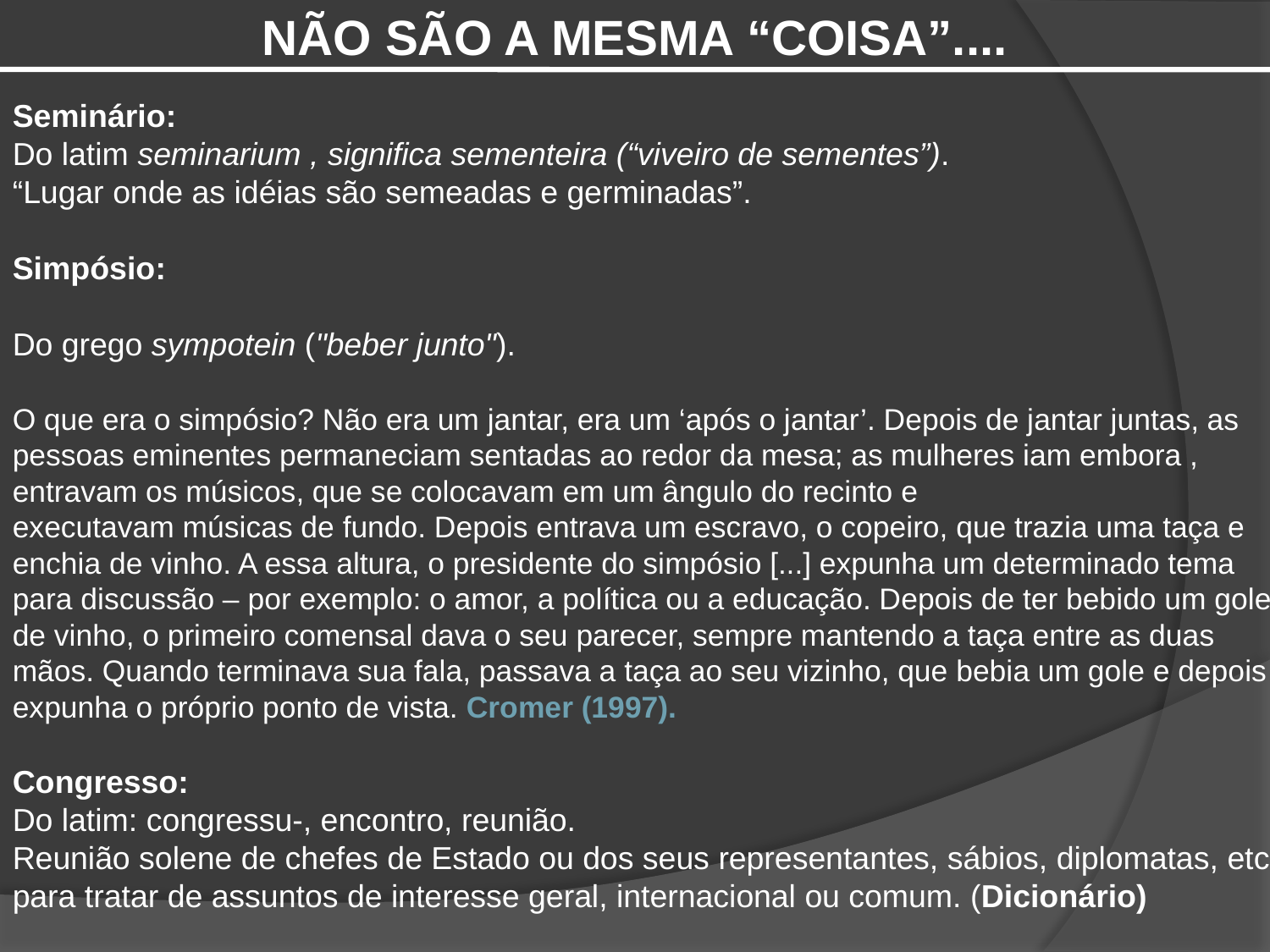

NÃO SÃO A MESMA “COISA”....
Seminário:
Do latim seminarium , significa sementeira (“viveiro de sementes”).
“Lugar onde as idéias são semeadas e germinadas”.

Simpósio:

Do grego sympotein ("beber junto").

O que era o simpósio? Não era um jantar, era um ‘após o jantar’. Depois de jantar juntas, as pessoas eminentes permaneciam sentadas ao redor da mesa; as mulheres iam embora , entravam os músicos, que se colocavam em um ângulo do recinto e
executavam músicas de fundo. Depois entrava um escravo, o copeiro, que trazia uma taça e enchia de vinho. A essa altura, o presidente do simpósio [...] expunha um determinado tema para discussão – por exemplo: o amor, a política ou a educação. Depois de ter bebido um gole de vinho, o primeiro comensal dava o seu parecer, sempre mantendo a taça entre as duas mãos. Quando terminava sua fala, passava a taça ao seu vizinho, que bebia um gole e depois expunha o próprio ponto de vista. Cromer (1997).

Congresso:
Do latim: congressu-, encontro, reunião.
Reunião solene de chefes de Estado ou dos seus representantes, sábios, diplomatas, etc
para tratar de assuntos de interesse geral, internacional ou comum. (Dicionário)